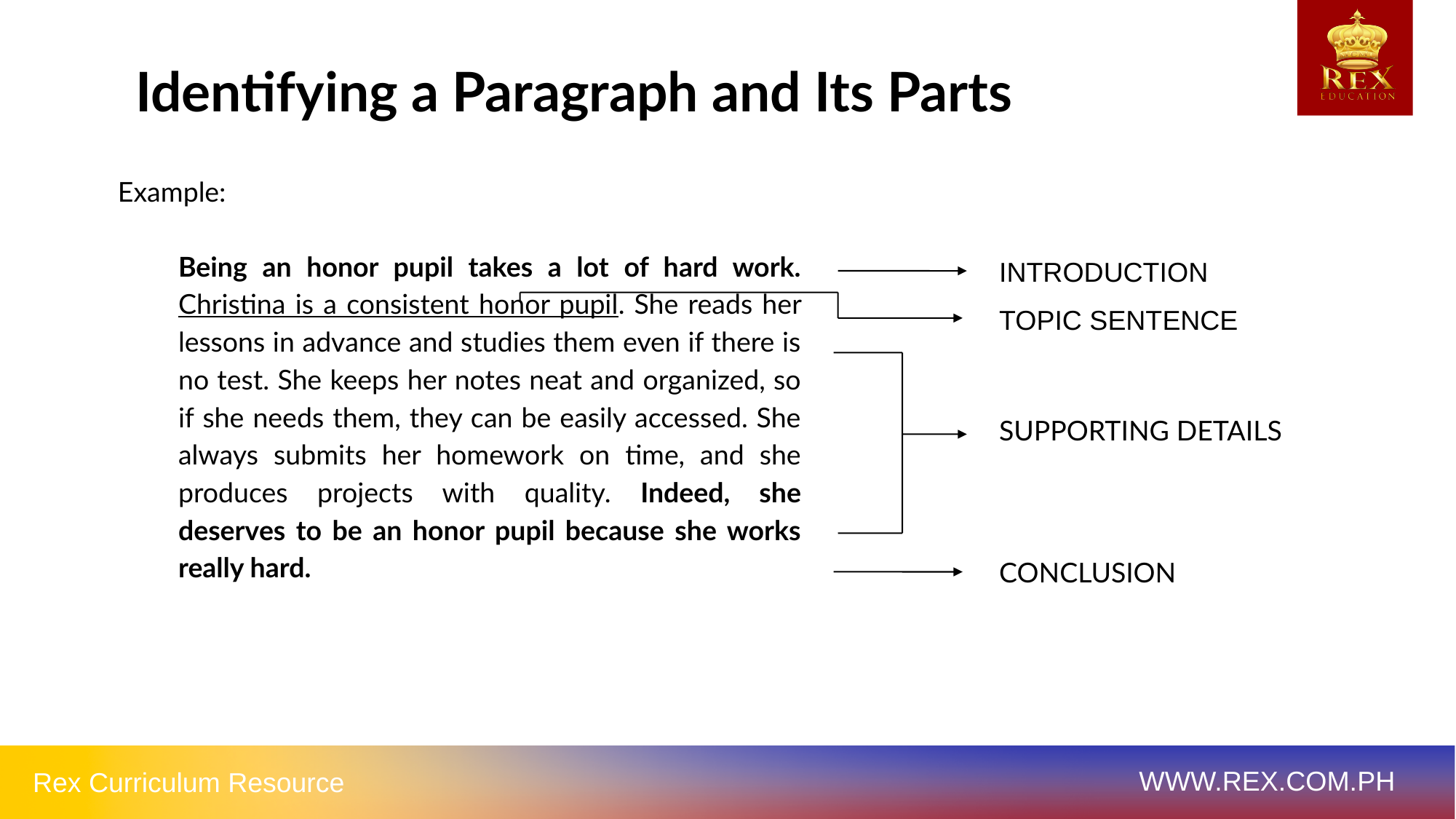

Identifying a Paragraph and Its Parts
Example:
| Being an honor pupil takes a lot of hard work. Christina is a consistent honor pupil. She reads her lessons in advance and studies them even if there is no test. She keeps her notes neat and organized, so if she needs them, they can be easily accessed. She always submits her homework on time, and she produces projects with quality. Indeed, she deserves to be an honor pupil because she works really hard. |
| --- |
INTRODUCTION

TOPIC SENTENCE

SUPPORTING DETAILS

CONCLUSION